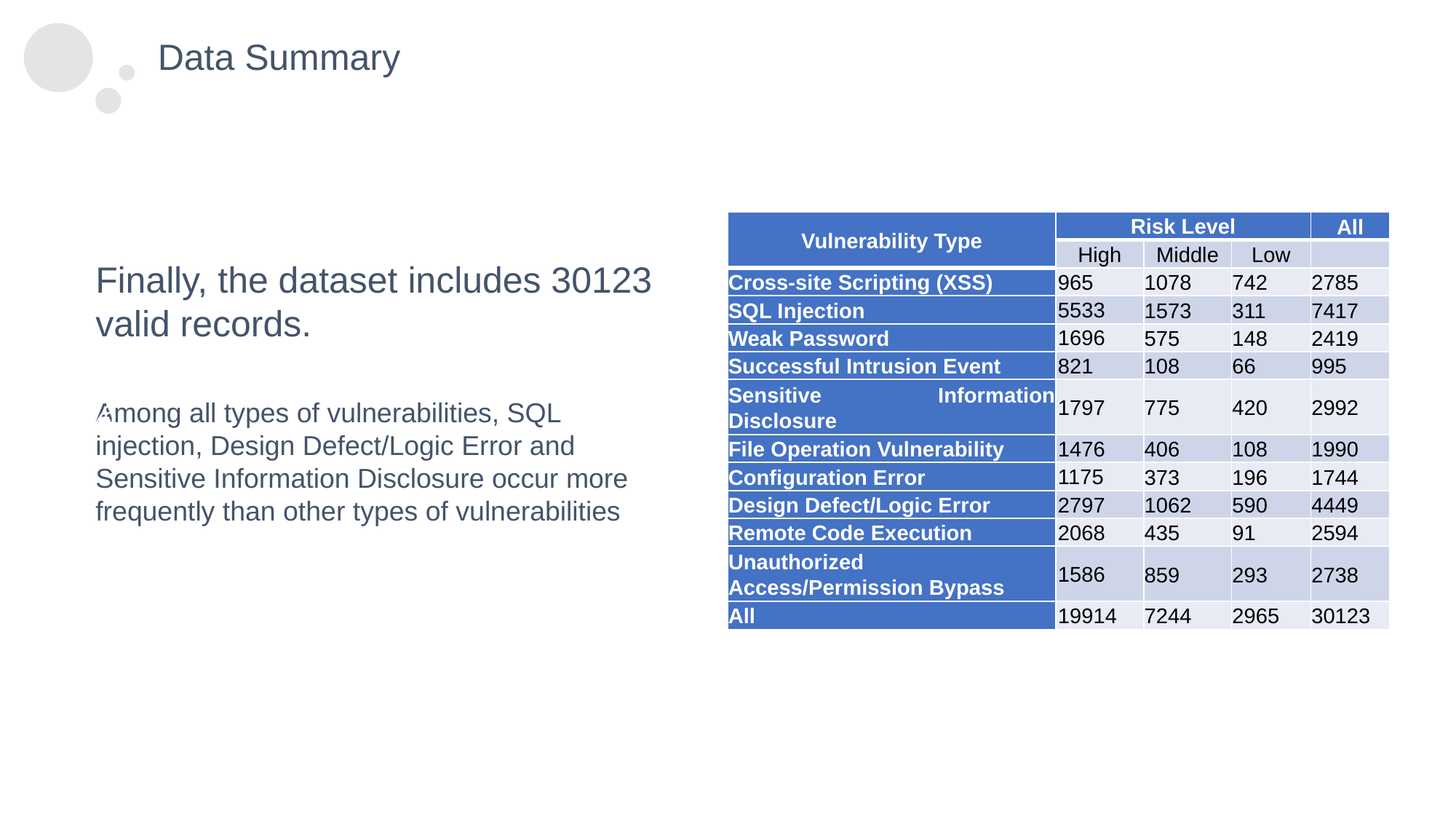

Data Summary
| Vulnerability Type | Risk Level |  |  | All |
| --- | --- | --- | --- | --- |
|  | High | Middle | Low |  |
| Cross-site Scripting (XSS) | 965 | 1078 | 742 | 2785 |
| SQL Injection | 5533 | 1573 | 311 | 7417 |
| Weak Password | 1696 | 575 | 148 | 2419 |
| Successful Intrusion Event | 821 | 108 | 66 | 995 |
| Sensitive Information Disclosure | 1797 | 775 | 420 | 2992 |
| File Operation Vulnerability | 1476 | 406 | 108 | 1990 |
| Configuration Error | 1175 | 373 | 196 | 1744 |
| Design Defect/Logic Error | 2797 | 1062 | 590 | 4449 |
| Remote Code Execution | 2068 | 435 | 91 | 2594 |
| Unauthorized Access/Permission Bypass | 1586 | 859 | 293 | 2738 |
| All | 19914 | 7244 | 2965 | 30123 |
Finally, the dataset includes 30123 valid records.

Among all types of vulnerabilities, SQL injection, Design Defect/Logic Error and Sensitive Information Disclosure occur more frequently than other types of vulnerabilities
62%